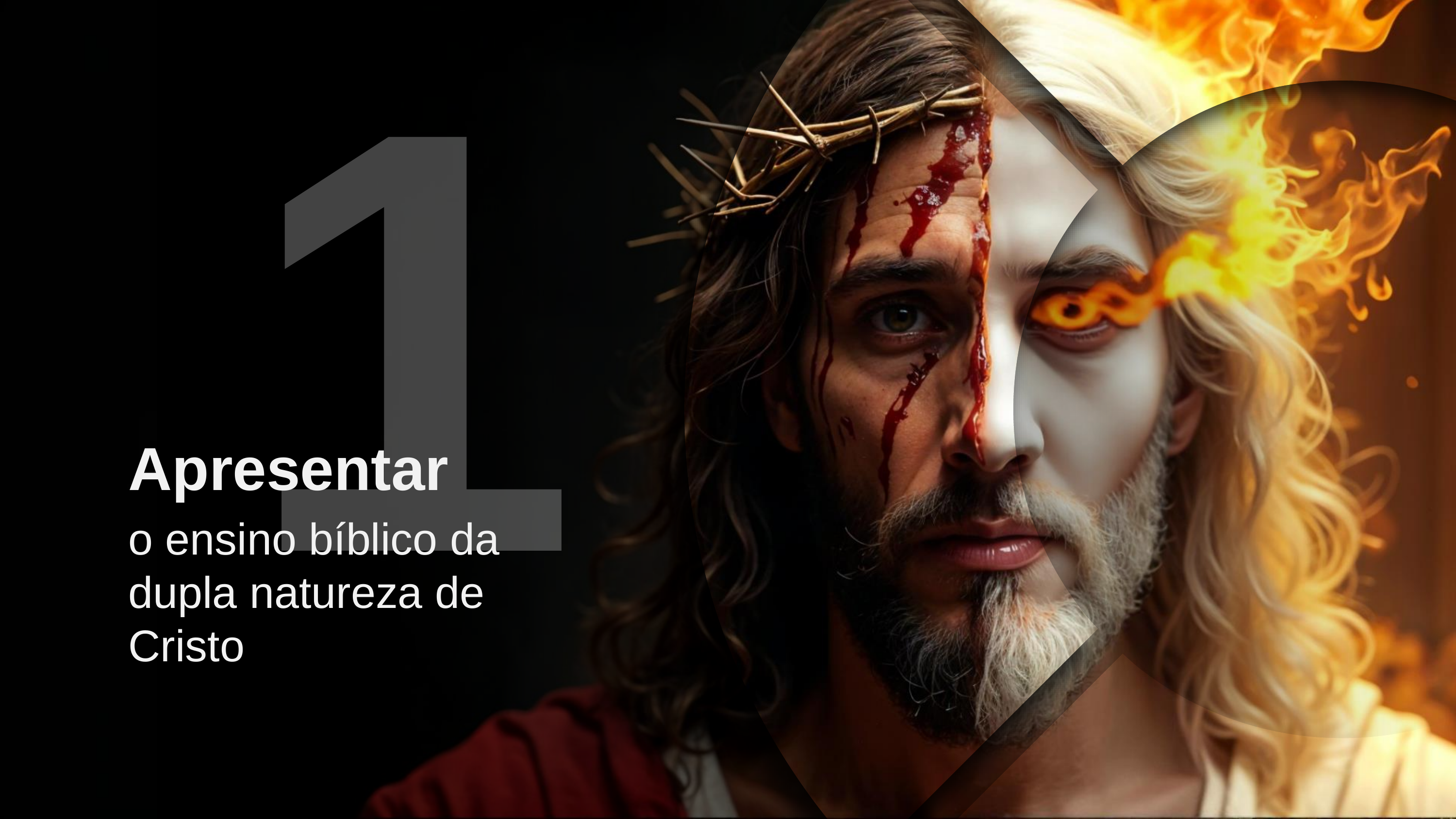

1

Apresentar
o ensino bíblico da dupla natureza de Cristo
2
Apresentar
o conceito de Apologética Cristã